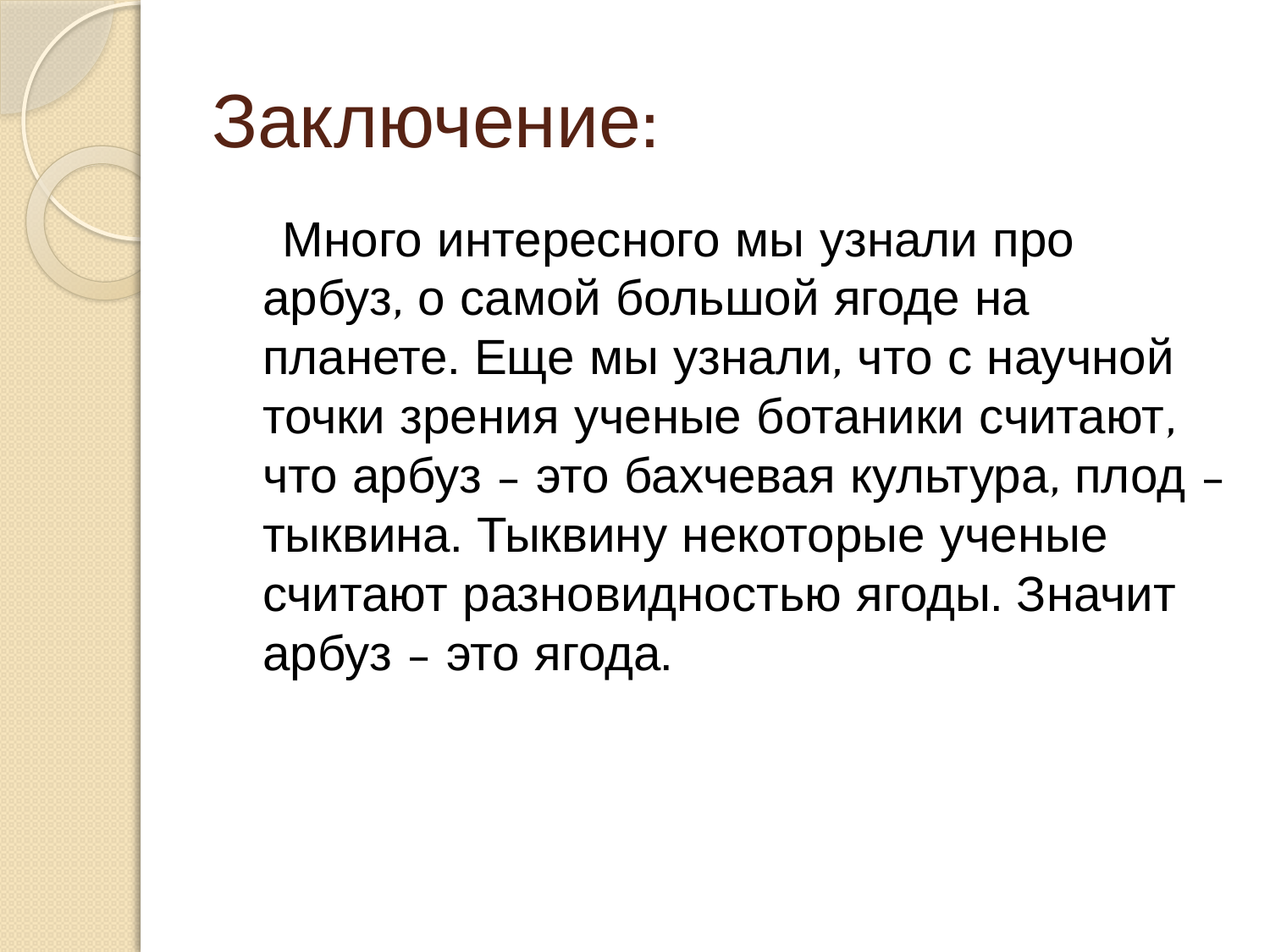

# Заключение:
    Много интересного мы узнали про арбуз, о самой большой ягоде на планете. Еще мы узнали, что с научной точки зрения ученые ботаники считают, что арбуз – это бахчевая культура, плод – тыквина. Тыквину некоторые ученые считают разновидностью ягоды. Значит арбуз – это ягода.